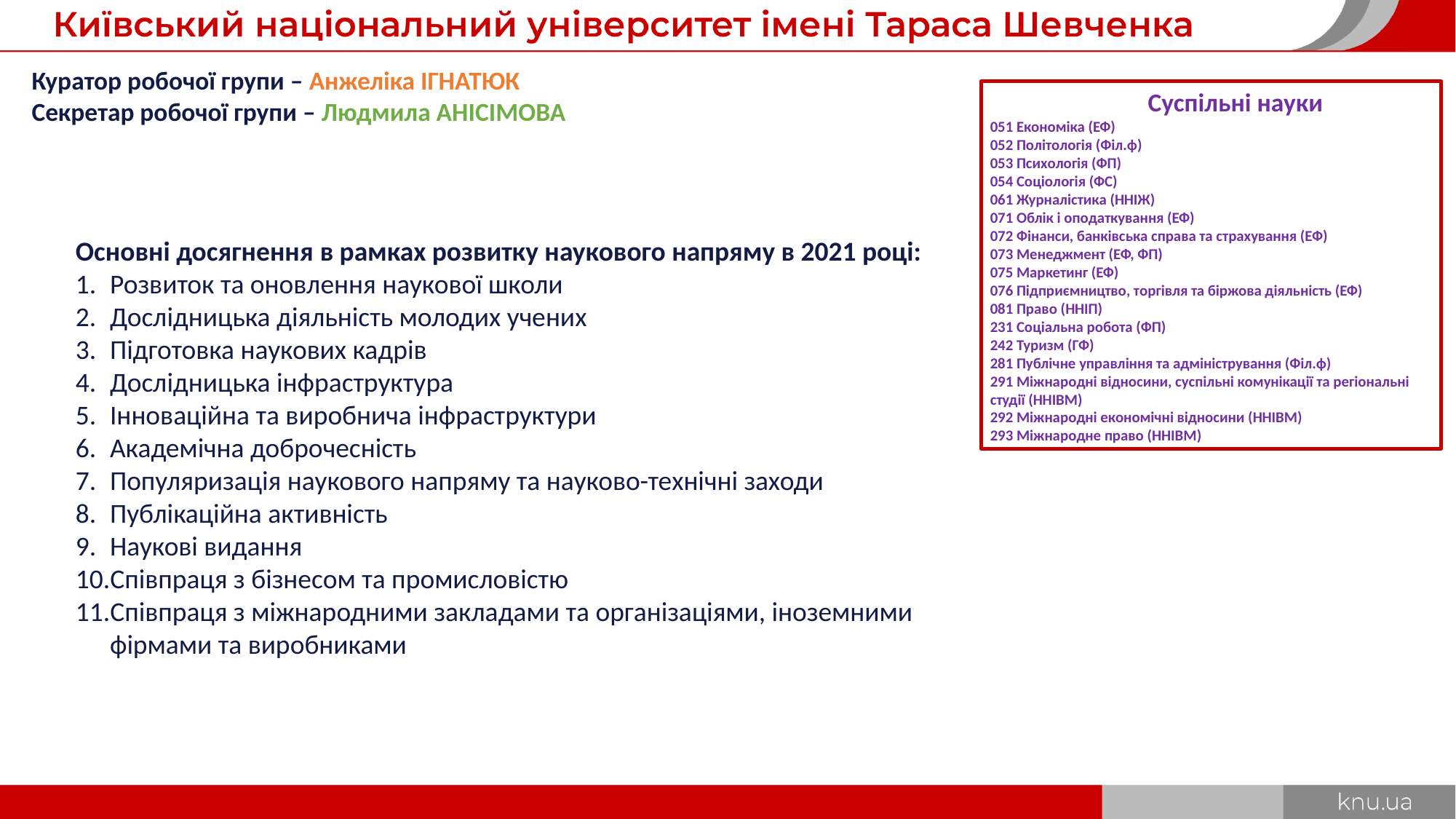

Куратор робочої групи – Анжеліка ІГНАТЮК
Секретар робочої групи – Людмила АНІСІМОВА
Суспільні науки
051 Економіка (ЕФ)
052 Політологія (Філ.ф)
053 Психологія (ФП)
054 Соціологія (ФС)
061 Журналістика (ННІЖ)
071 Облік і оподаткування (ЕФ)
072 Фінанси, банківська справа та страхування (ЕФ)
073 Менеджмент (ЕФ, ФП)
075 Маркетинг (ЕФ)
076 Підприємництво, торгівля та біржова діяльність (ЕФ)
081 Право (ННІП)
231 Соціальна робота (ФП)
242 Туризм (ГФ)
281 Публічне управління та адміністрування (Філ.ф)
291 Міжнародні відносини, суспільні комунікації та регіональні студії (ННІВМ)
292 Міжнародні економічні відносини (ННІВМ)
293 Міжнародне право (ННІВМ)
Основні досягнення в рамках розвитку наукового напряму в 2021 році:
Розвиток та оновлення наукової школи
Дослідницька діяльність молодих учених
Підготовка наукових кадрів
Дослідницька інфраструктура
Інноваційна та виробнича інфраструктури
Академічна доброчесність
Популяризація наукового напряму та науково-технічні заходи
Публікаційна активність
Наукові видання
Співпраця з бізнесом та промисловістю
Співпраця з міжнародними закладами та організаціями, іноземними фірмами та виробниками